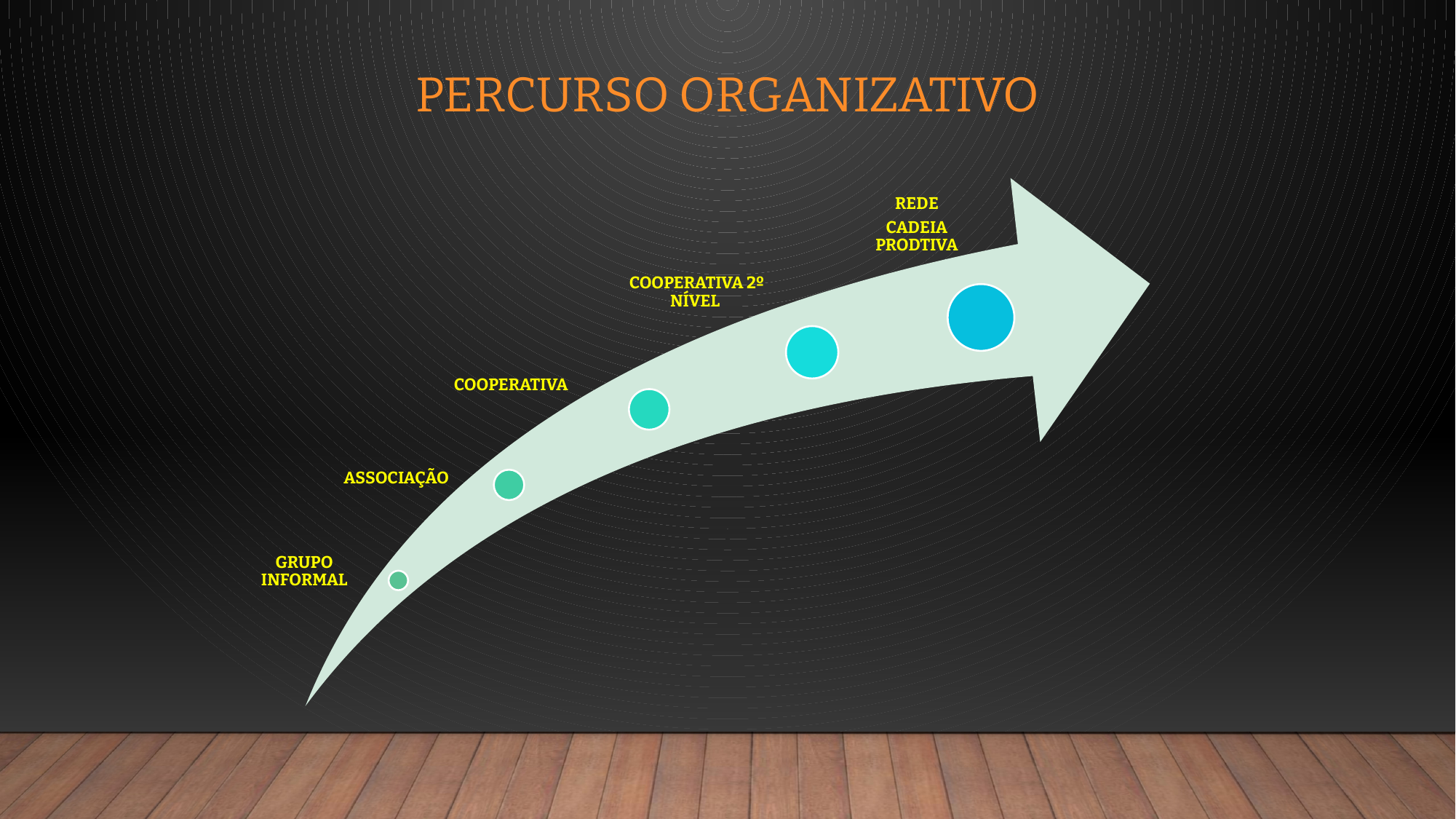

# PERCURSO ORGANIZATIVO
GRUPO INFORMAL
ASSOCIAÇÃO
COOPERATIVA
COOPERATIVA 2º NÍVEL
REDE
CADEIA PRODTIVA